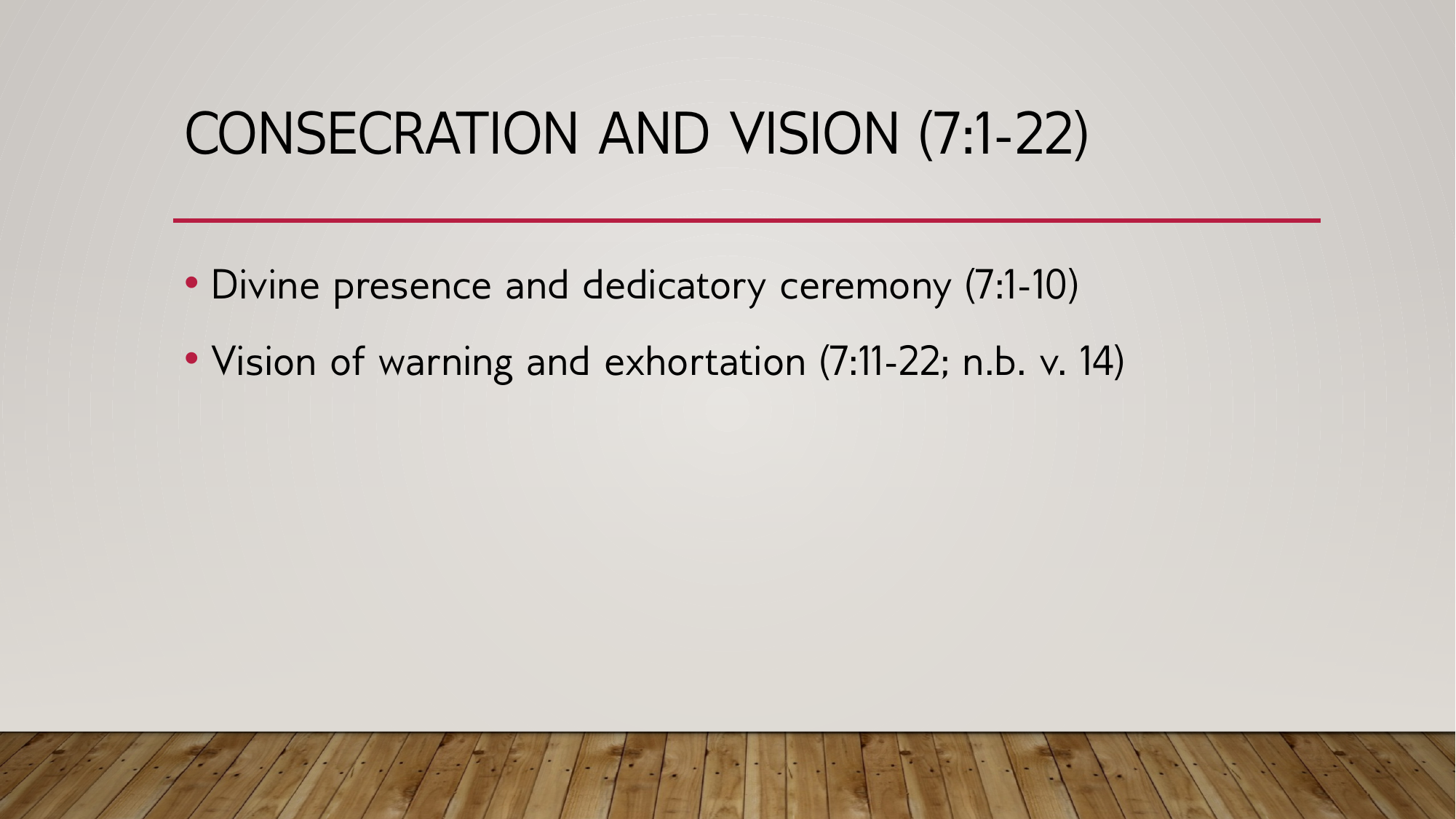

# Consecration and Vision (7:1-22)
Divine presence and dedicatory ceremony (7:1-10)
Vision of warning and exhortation (7:11-22; n.b. v. 14)